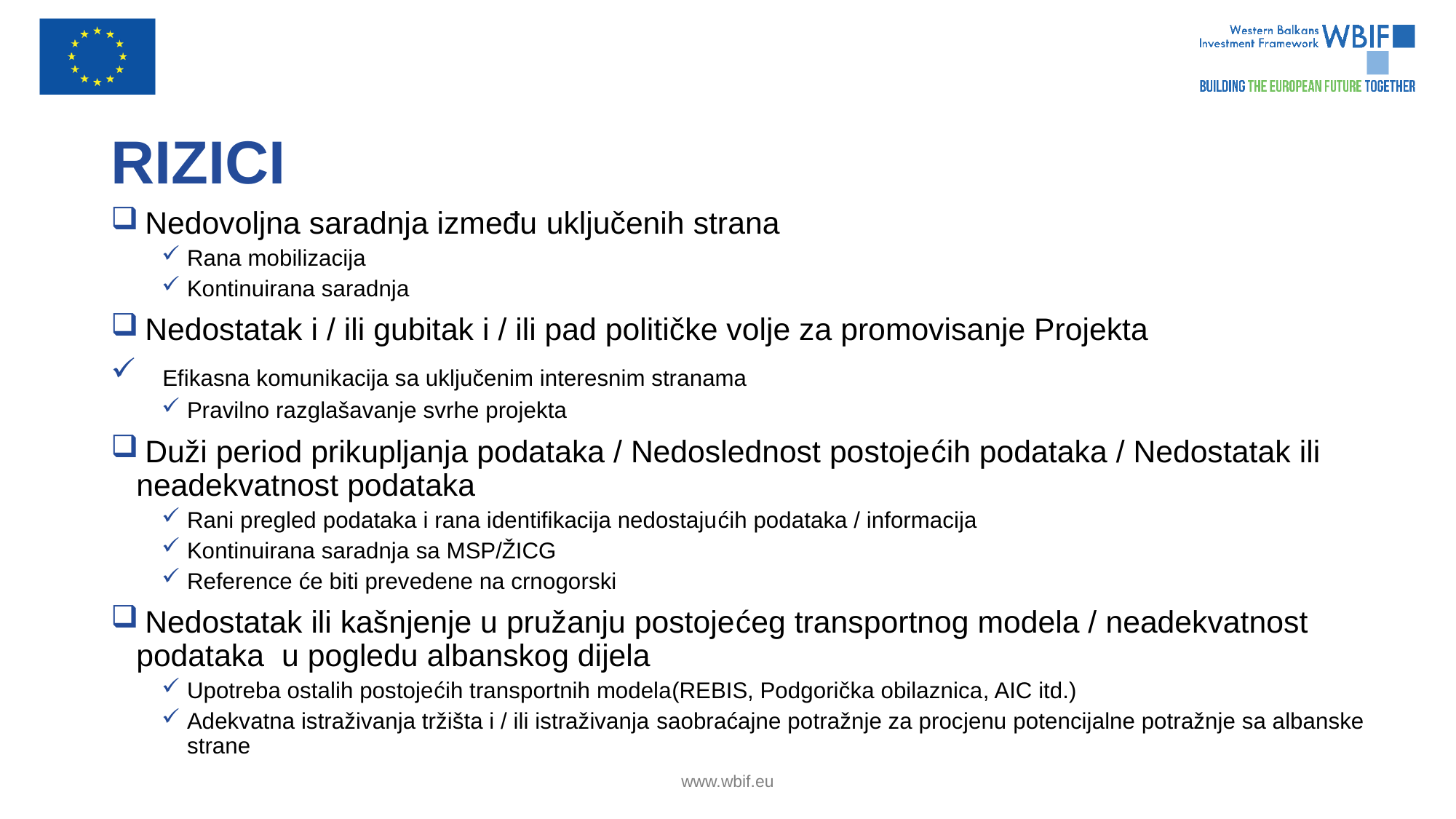

# RIZICI
 Nedovoljna saradnja između uključenih strana
Rana mobilizacija
Kontinuirana saradnja
 Nedostatak i / ili gubitak i / ili pad političke volje za promovisanje Projekta
   Efikasna komunikacija sa uključenim interesnim stranama
Pravilno razglašavanje svrhe projekta
 Duži period prikupljanja podataka / Nedoslednost postojećih podataka / Nedostatak ili neadekvatnost podataka
Rani pregled podataka i rana identifikacija nedostajućih podataka / informacija
Kontinuirana saradnja sa MSP/ŽICG
Reference će biti prevedene na crnogorski
 Nedostatak ili kašnjenje u pružanju postojećeg transportnog modela / neadekvatnost podataka  u pogledu albanskog dijela
Upotreba ostalih postojećih transportnih modela(REBIS, Podgorička obilaznica, AIC itd.)
Adekvatna istraživanja tržišta i / ili istraživanja saobraćajne potražnje za procjenu potencijalne potražnje sa albanske strane